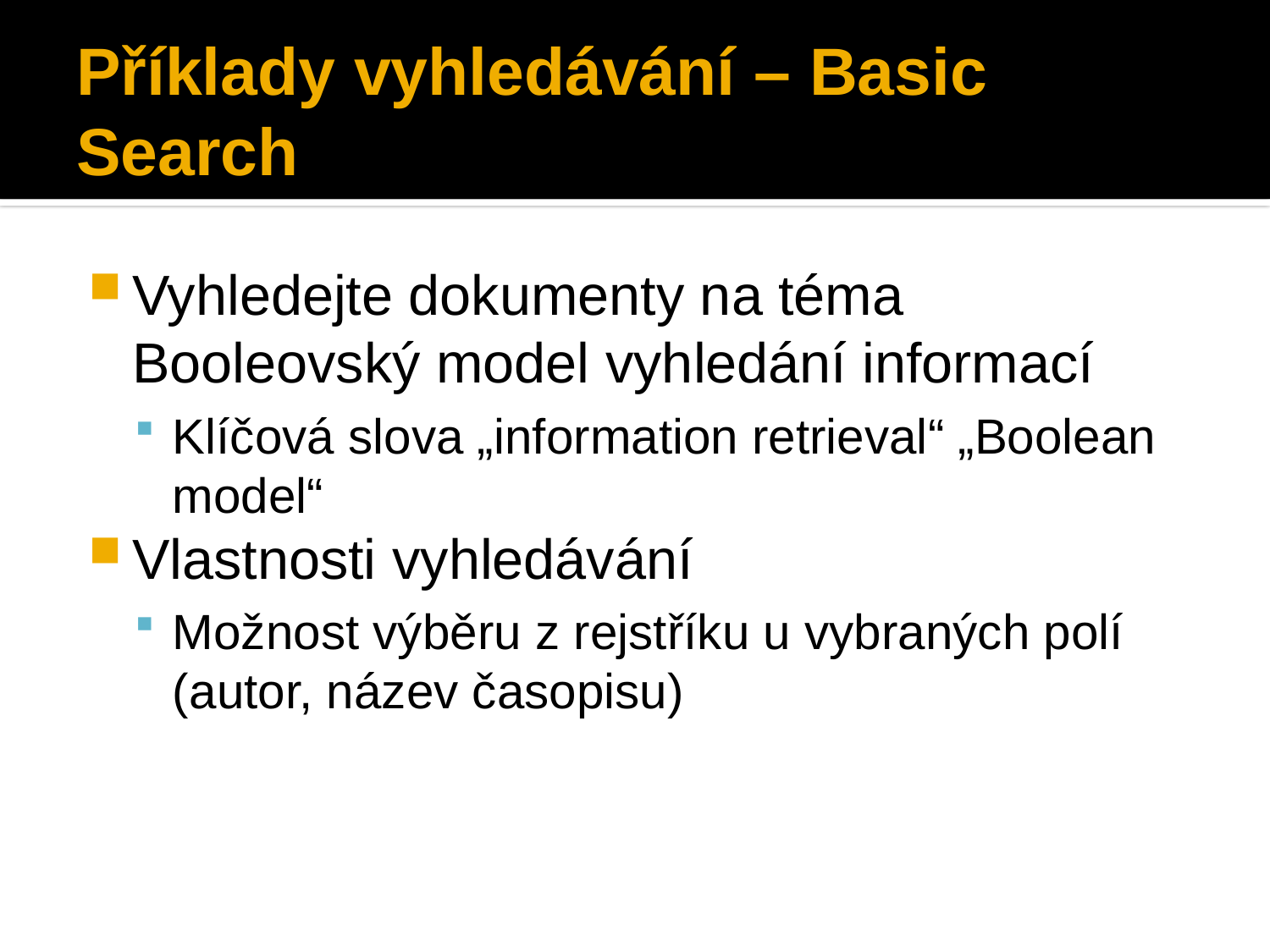

# Příklady vyhledávání – Basic Search
Vyhledejte dokumenty na téma Booleovský model vyhledání informací
Klíčová slova „information retrieval“ „Boolean model“
Vlastnosti vyhledávání
Možnost výběru z rejstříku u vybraných polí (autor, název časopisu)